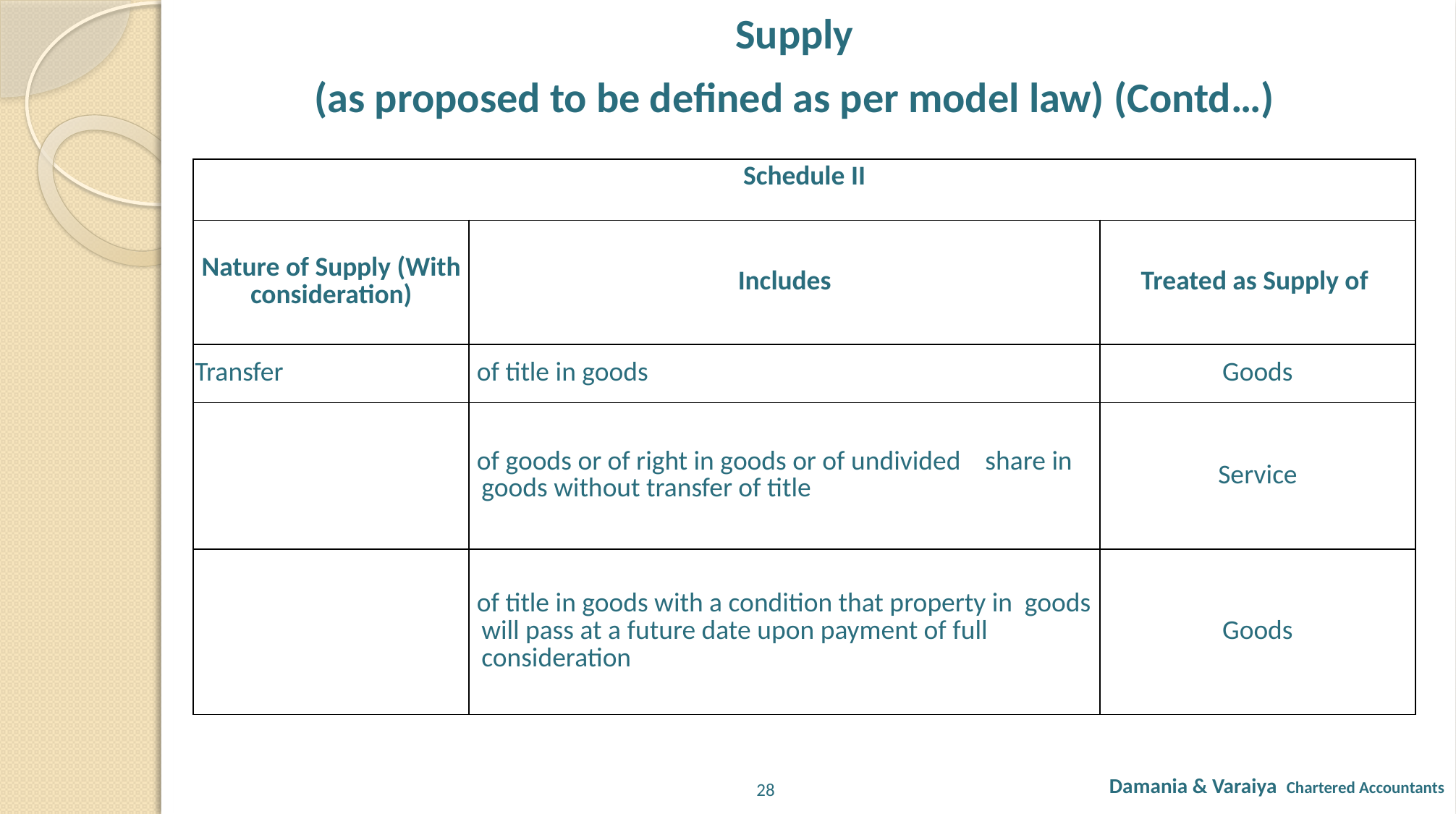

Supply
(as proposed to be defined as per model law) (Contd…)
| Schedule II |  |  |
| --- | --- | --- |
| Nature of Supply (With consideration) | Includes | Treated as Supply of |
| Transfer | of title in goods | Goods |
|  | of goods or of right in goods or of undivided share in goods without transfer of title | Service |
|  | of title in goods with a condition that property in goods will pass at a future date upon payment of full consideration | Goods |
Damania & Varaiya  Chartered Accountants

28